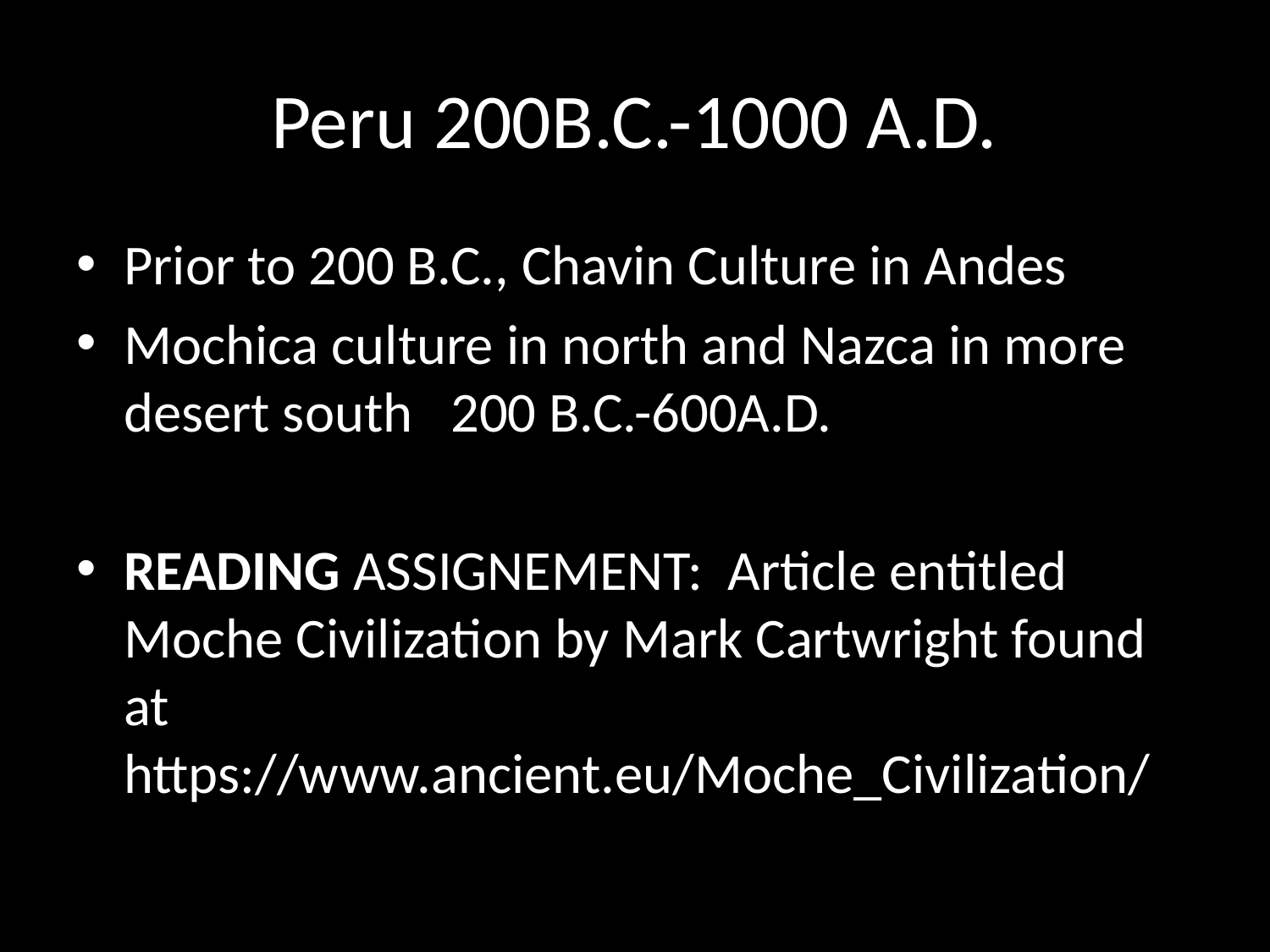

# Peru 200B.C.-1000 A.D.
Prior to 200 B.C., Chavin Culture in Andes
Mochica culture in north and Nazca in more desert south   200 B.C.-600A.D.

READING ASSIGNEMENT:  Article entitled Moche Civilization by Mark Cartwright found at https://www.ancient.eu/Moche_Civilization/